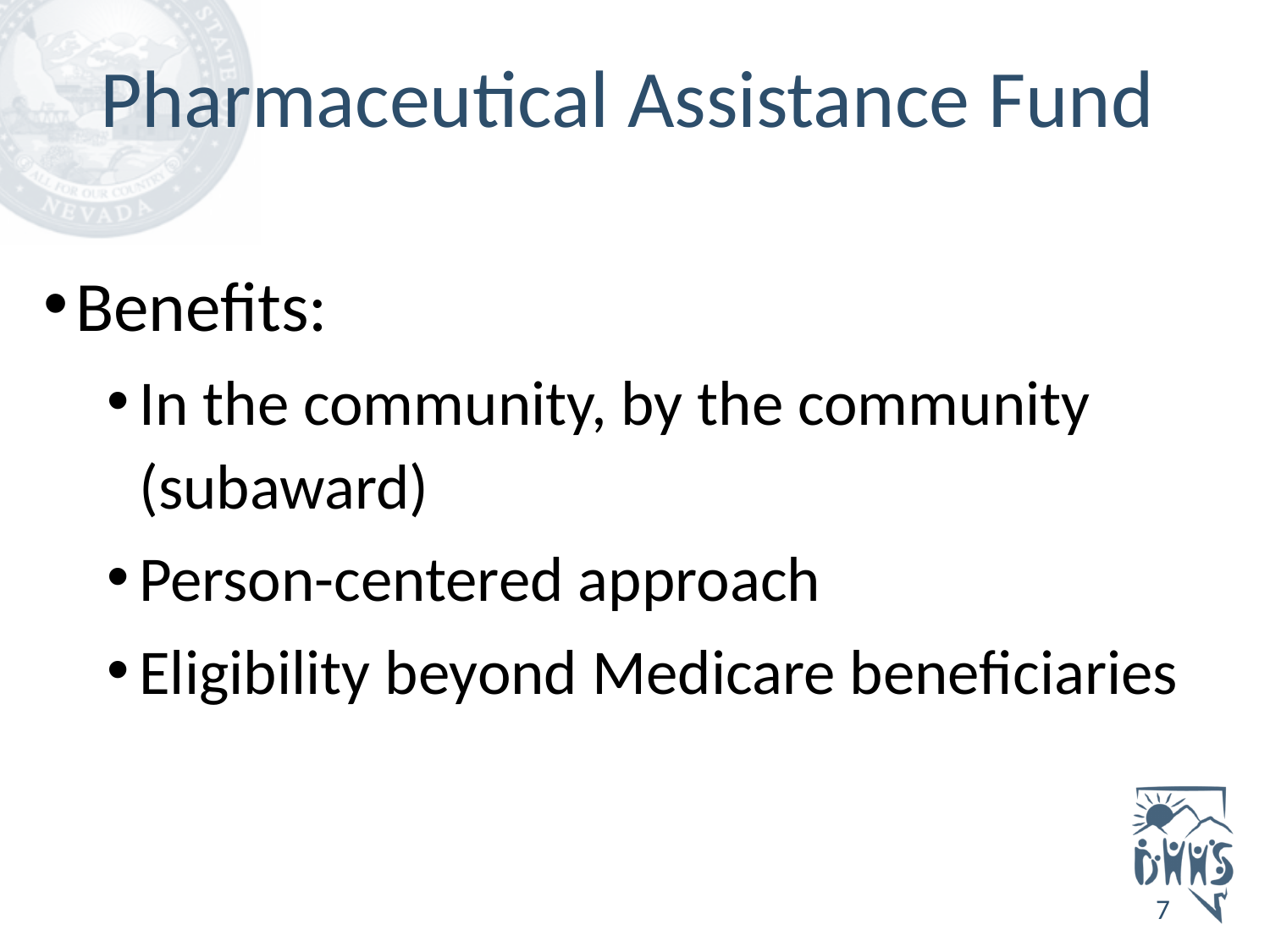

# Pharmaceutical Assistance Fund
Benefits:
In the community, by the community (subaward)
Person-centered approach
Eligibility beyond Medicare beneficiaries

7